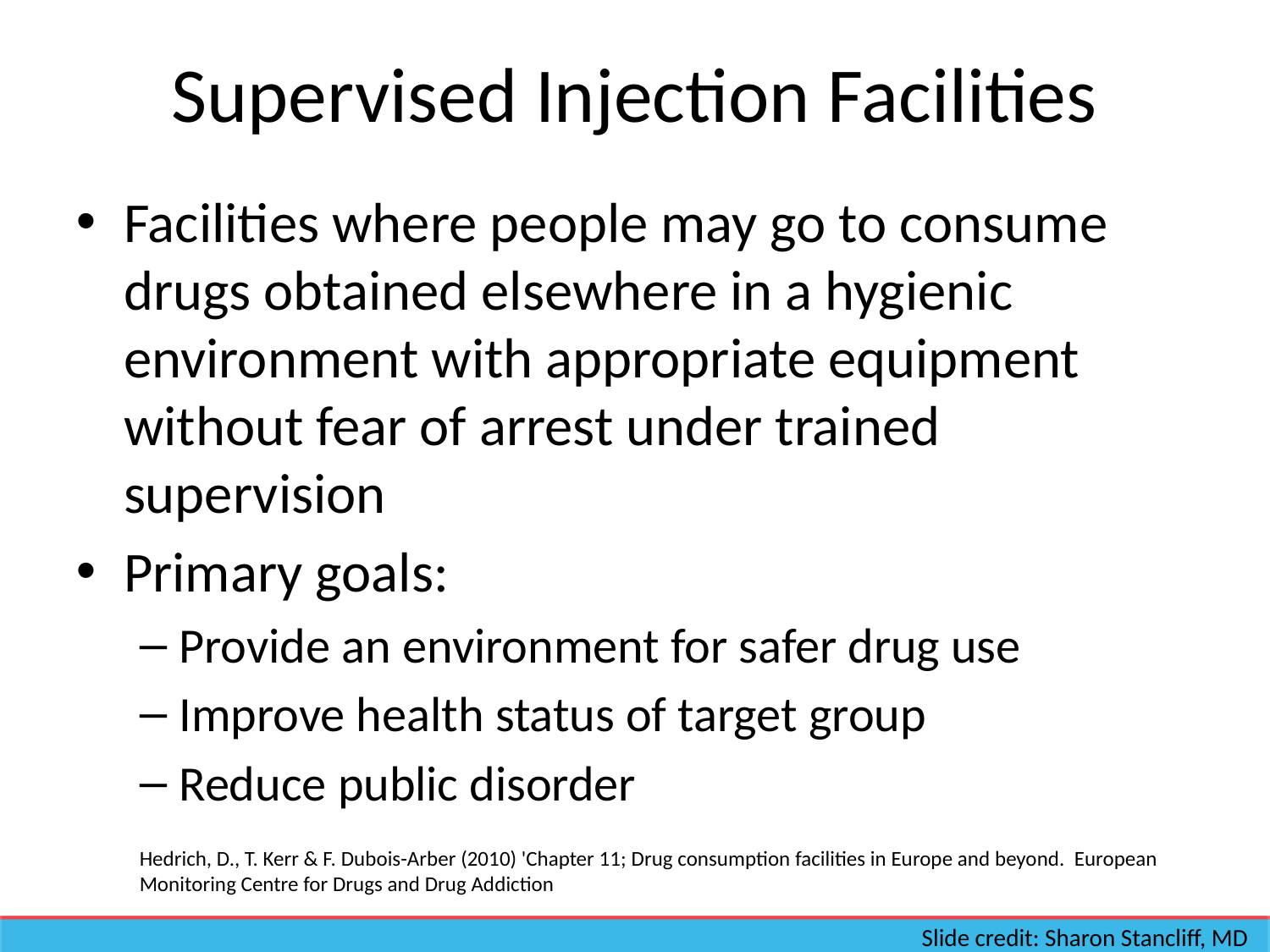

# Supervised Injection Facilities
Facilities where people may go to consume drugs obtained elsewhere in a hygienic environment with appropriate equipment without fear of arrest under trained supervision
Primary goals:
Provide an environment for safer drug use
Improve health status of target group
Reduce public disorder

Hedrich, D., T. Kerr & F. Dubois-Arber (2010) 'Chapter 11; Drug consumption facilities in Europe and beyond.  European Monitoring Centre for Drugs and Drug Addiction

Slide credit: Sharon Stancliff, MD